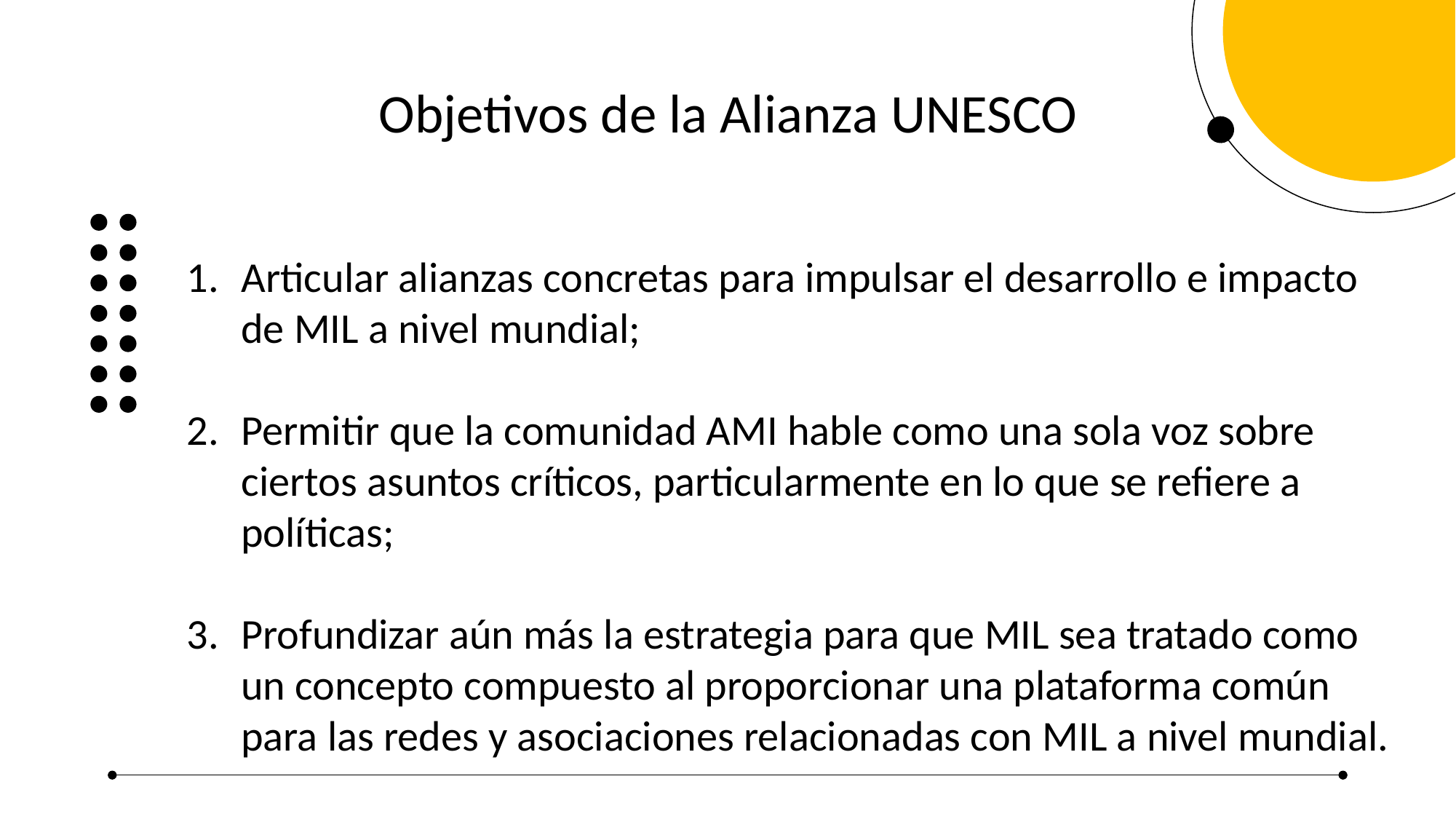

# Objetivos de la Alianza UNESCO
Articular alianzas concretas para impulsar el desarrollo e impacto de MIL a nivel mundial;

Permitir que la comunidad AMI hable como una sola voz sobre ciertos asuntos críticos, particularmente en lo que se refiere a políticas;

Profundizar aún más la estrategia para que MIL sea tratado como un concepto compuesto al proporcionar una plataforma común para las redes y asociaciones relacionadas con MIL a nivel mundial.